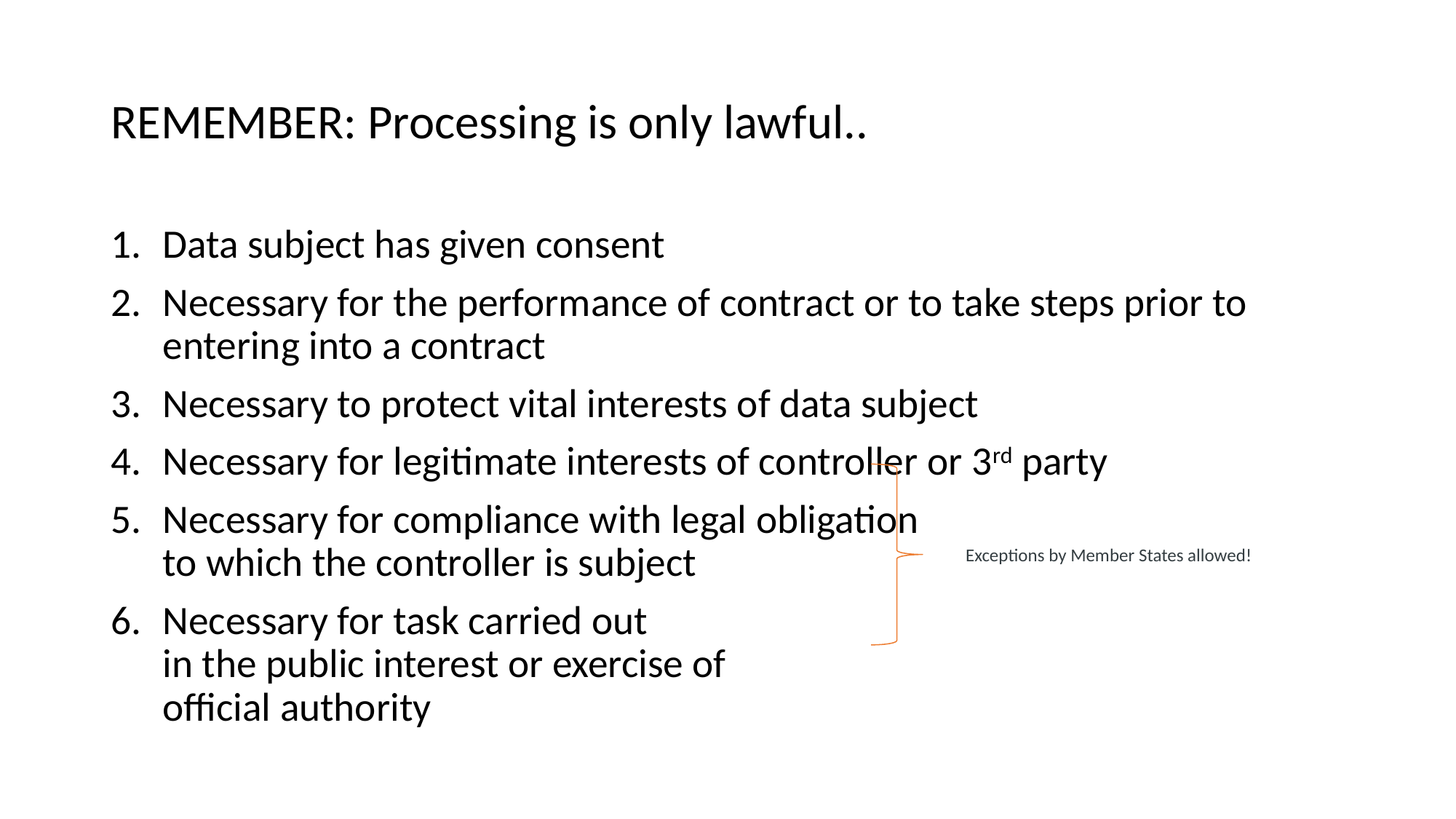

# REMEMBER: Processing is only lawful..
Data subject has given consent
Necessary for the performance of contract or to take steps prior to entering into a contract
Necessary to protect vital interests of data subject
Necessary for legitimate interests of controller or 3rd party
Necessary for compliance with legal obligation
to which the controller is subject
Necessary for task carried out
in the public interest or exercise of
official authority

Exceptions by Member States allowed!